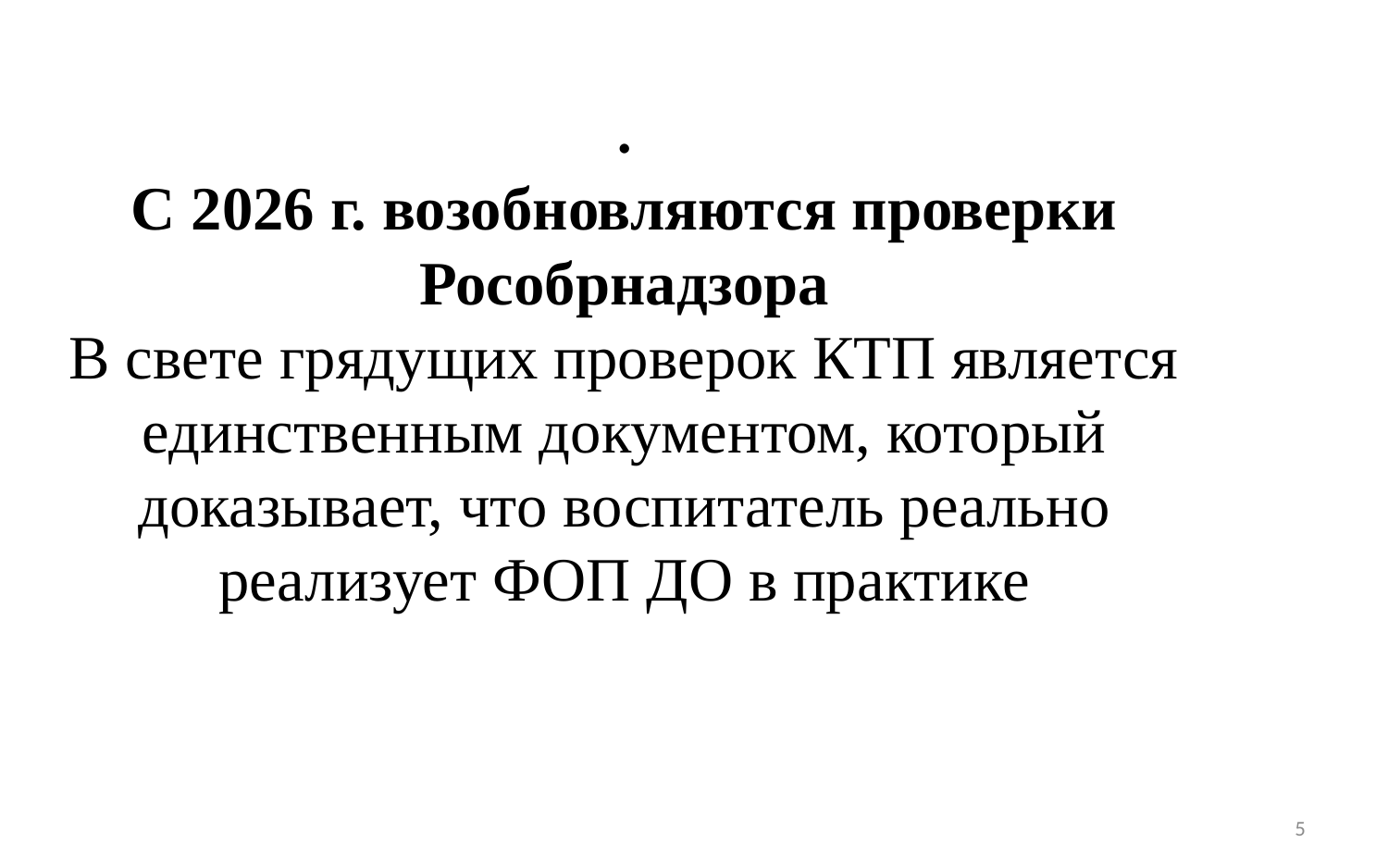

.
С 2026 г. возобновляются проверки Рособрнадзора
В свете грядущих проверок КТП является единственным документом, который доказывает, что воспитатель реально реализует ФОП ДО в практике
5